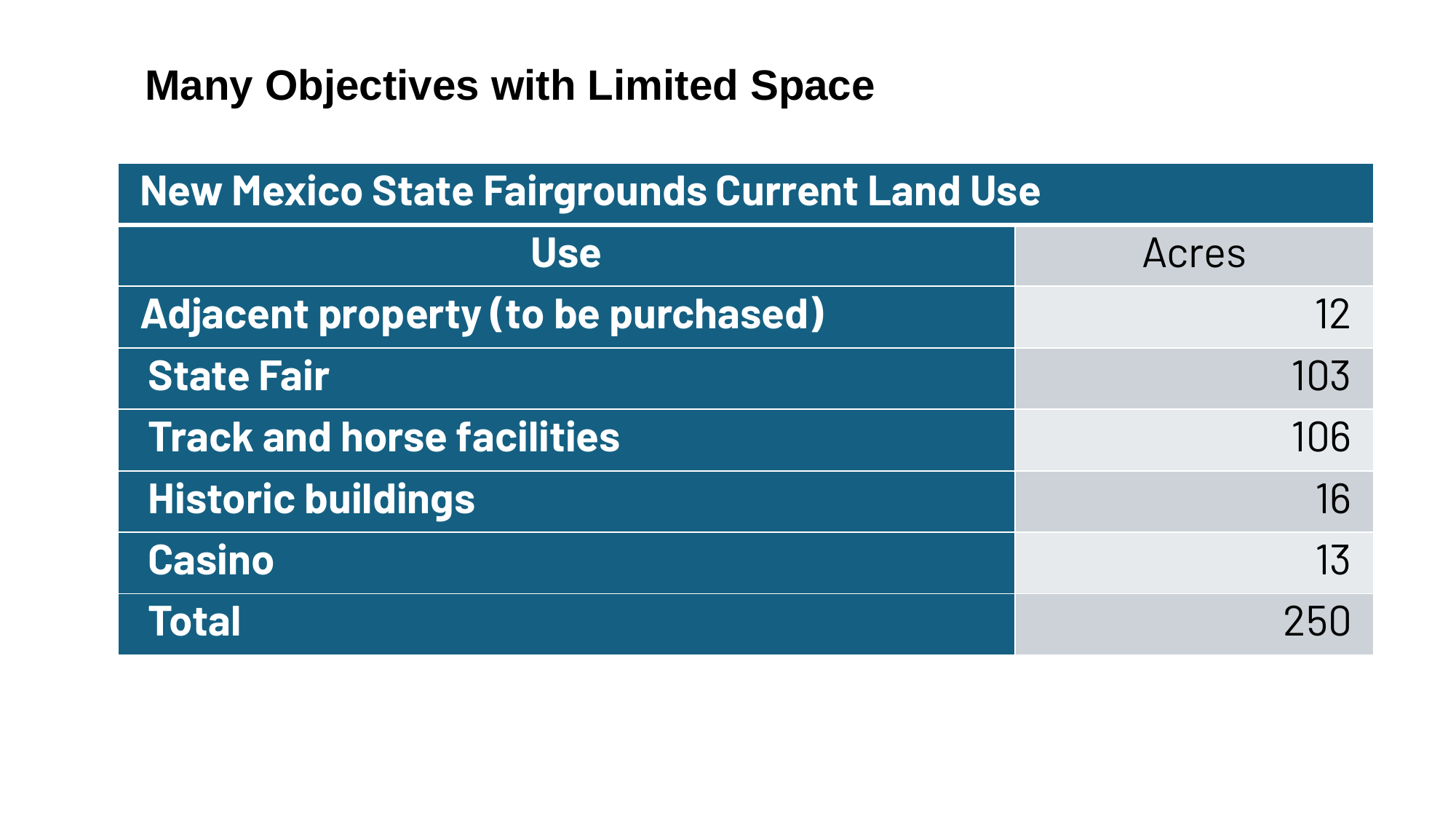

Many Objectives with Limited Space
| New Mexico State Fairgrounds Current Land Use |  |
| --- | --- |
| Use | Acres |
| Adjacent property (to be purchased) | 12 |
| State Fair | 103 |
| Track and horse facilities | 106 |
| Historic buildings | 16 |
| Casino | 13 |
| Total | 250 |